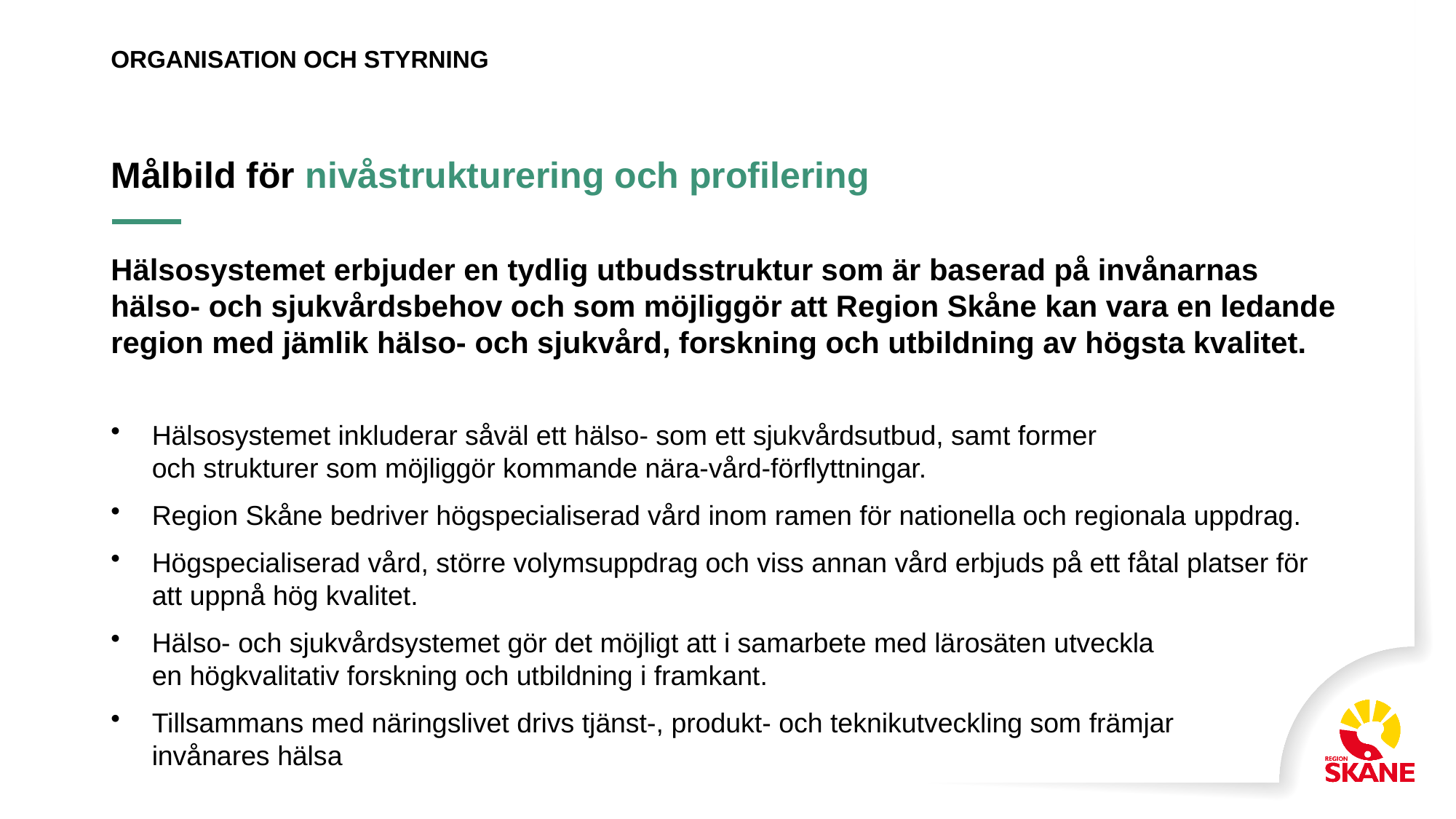

Organisation och styrning
# Målbild för nivåstrukturering och profilering
Hälsosystemet erbjuder en tydlig utbudsstruktur som är baserad på invånarnas hälso- och sjukvårdsbehov och som möjliggör att Region Skåne kan vara en ledande region med jämlik hälso- och sjukvård, forskning och utbildning av högsta kvalitet.

Hälsosystemet inkluderar såväl ett hälso- som ett sjukvårdsutbud, samt former
och strukturer som möjliggör kommande nära-vård-förflyttningar.
Region Skåne bedriver högspecialiserad vård inom ramen för nationella och regionala uppdrag.
Högspecialiserad vård, större volymsuppdrag och viss annan vård erbjuds på ett fåtal platser för att uppnå hög kvalitet.
Hälso- och sjukvårdsystemet gör det möjligt att i samarbete med lärosäten utveckla
en högkvalitativ forskning och utbildning i framkant.
Tillsammans med näringslivet drivs tjänst-, produkt- och teknikutveckling som främjar
invånares hälsa